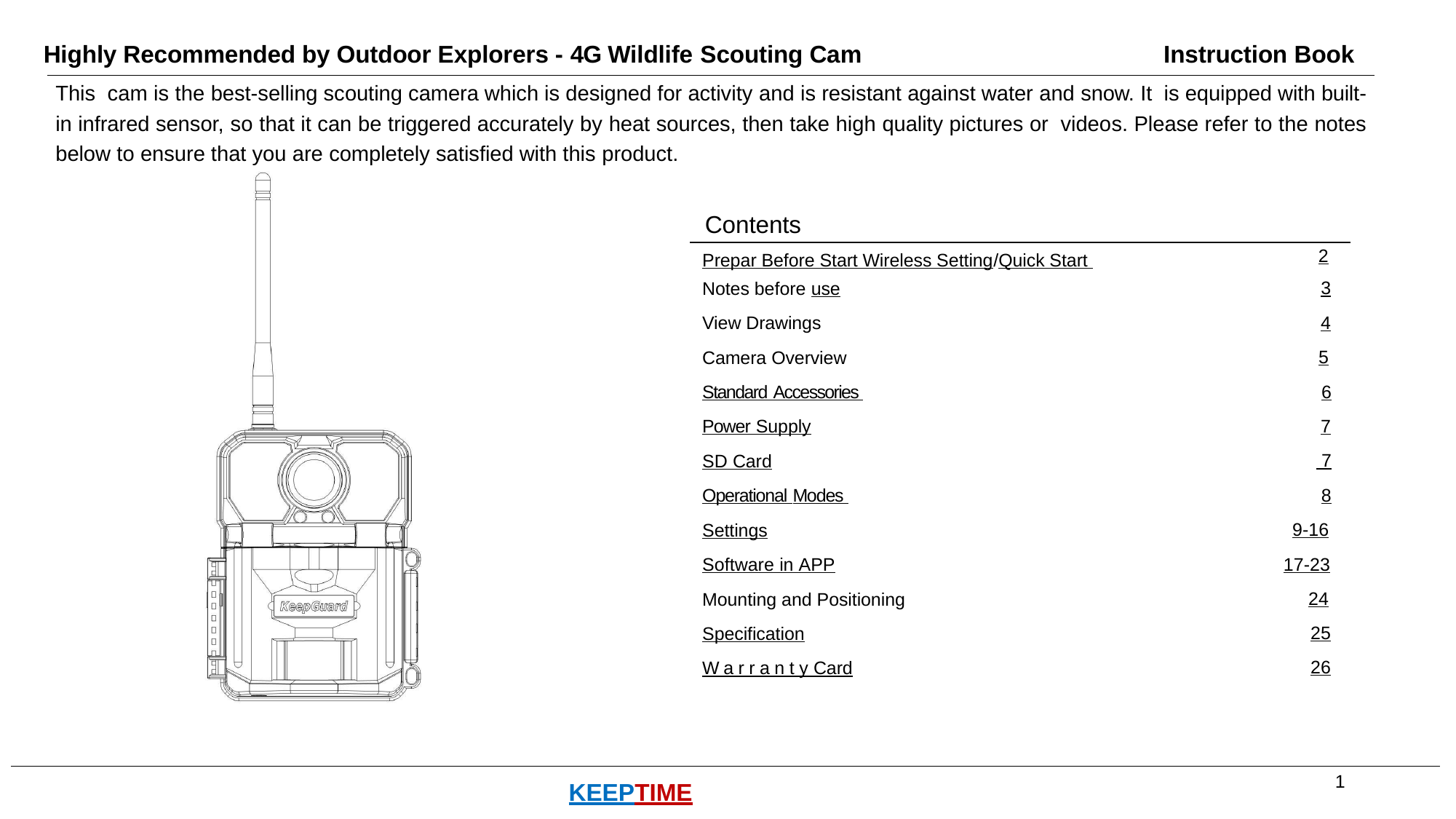

# Highly Recommended by Outdoor Explorers - 4G Wildlife Scouting Cam	Instruction Book
This  cam is the best-selling scouting camera which is designed for activity and is resistant against water and snow. It  is equipped with built-in infrared sensor, so that it can be triggered accurately by heat sources, then take high quality pictures or  videos. Please refer to the notes below to ensure that you are completely satisfied with this product.

Contents

2
3
4
5
 6
 7
 7
8
9-16
17-23
24
25
26
Prepar Before Start Wireless Setting/Quick Start  Notes before use
View Drawings
Camera Overview
Standard Accessories
Power Supply
SD Card
Operational Modes
Settings
Software in APP
Mounting and Positioning
Specification
Warranty Card

1
KEEPTIME